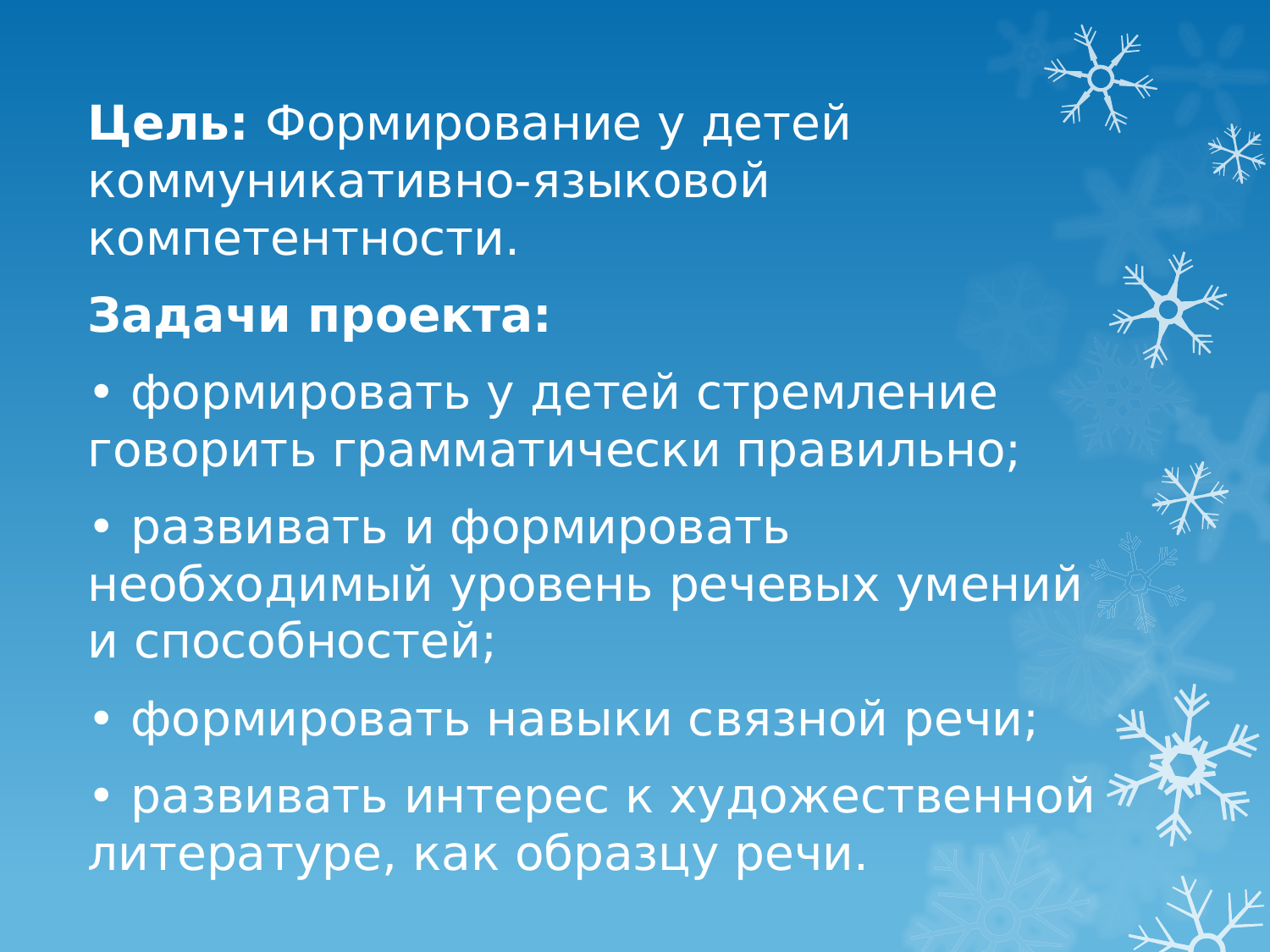

Цель: Формирование у детей коммуникативно-языковой компетентности.
Задачи проекта:
• формировать у детей стремление говорить грамматически правильно;
• развивать и формировать необходимый уровень речевых умений и способностей;
• формировать навыки связной речи;
• развивать интерес к художественной литературе, как образцу речи.